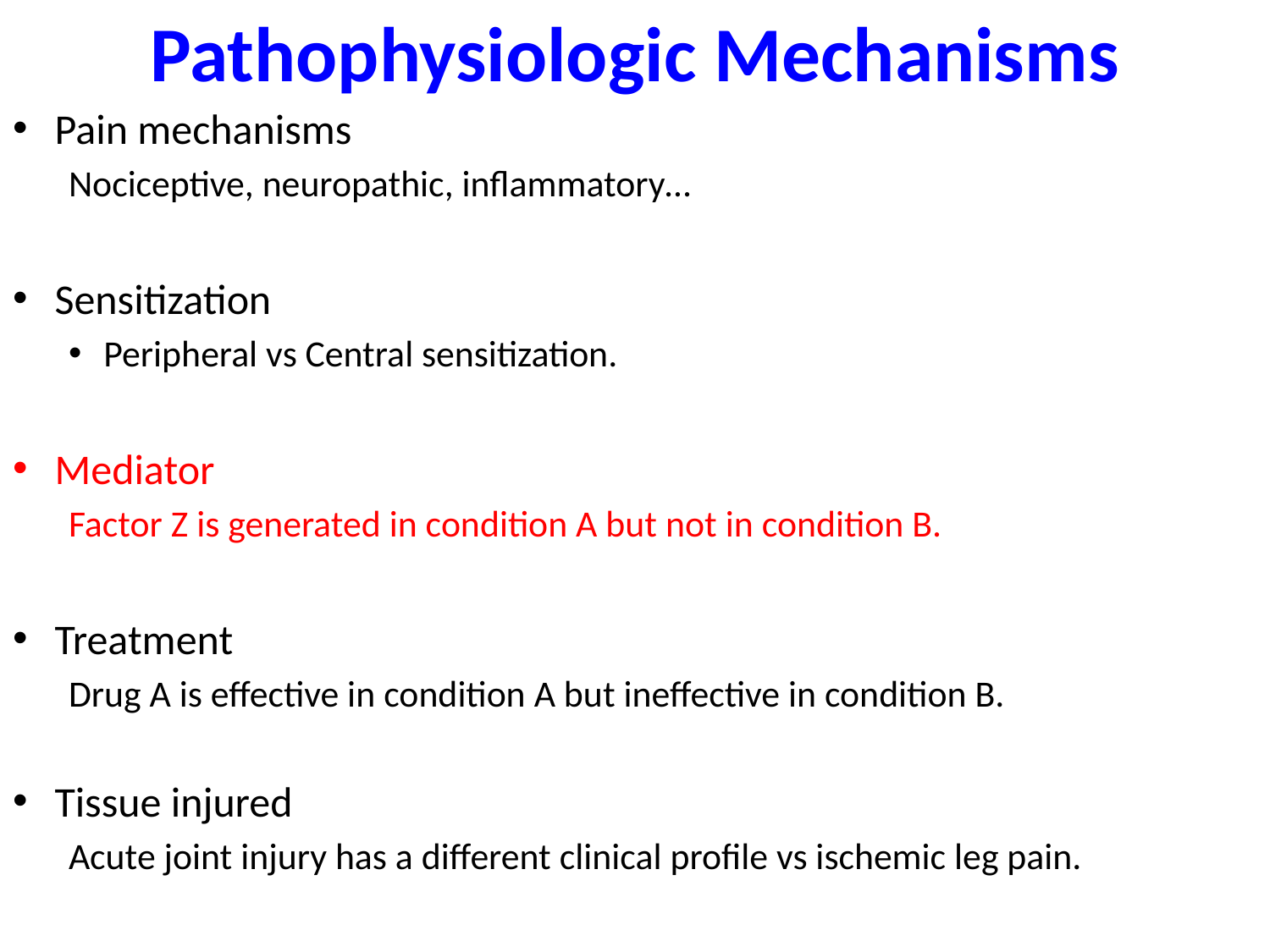

# Pathophysiologic Mechanisms
Pain mechanisms
Nociceptive, neuropathic, inflammatory…

Sensitization
Peripheral vs Central sensitization.

Mediator
Factor Z is generated in condition A but not in condition B.

Treatment
Drug A is effective in condition A but ineffective in condition B.

Tissue injured
Acute joint injury has a different clinical profile vs ischemic leg pain.